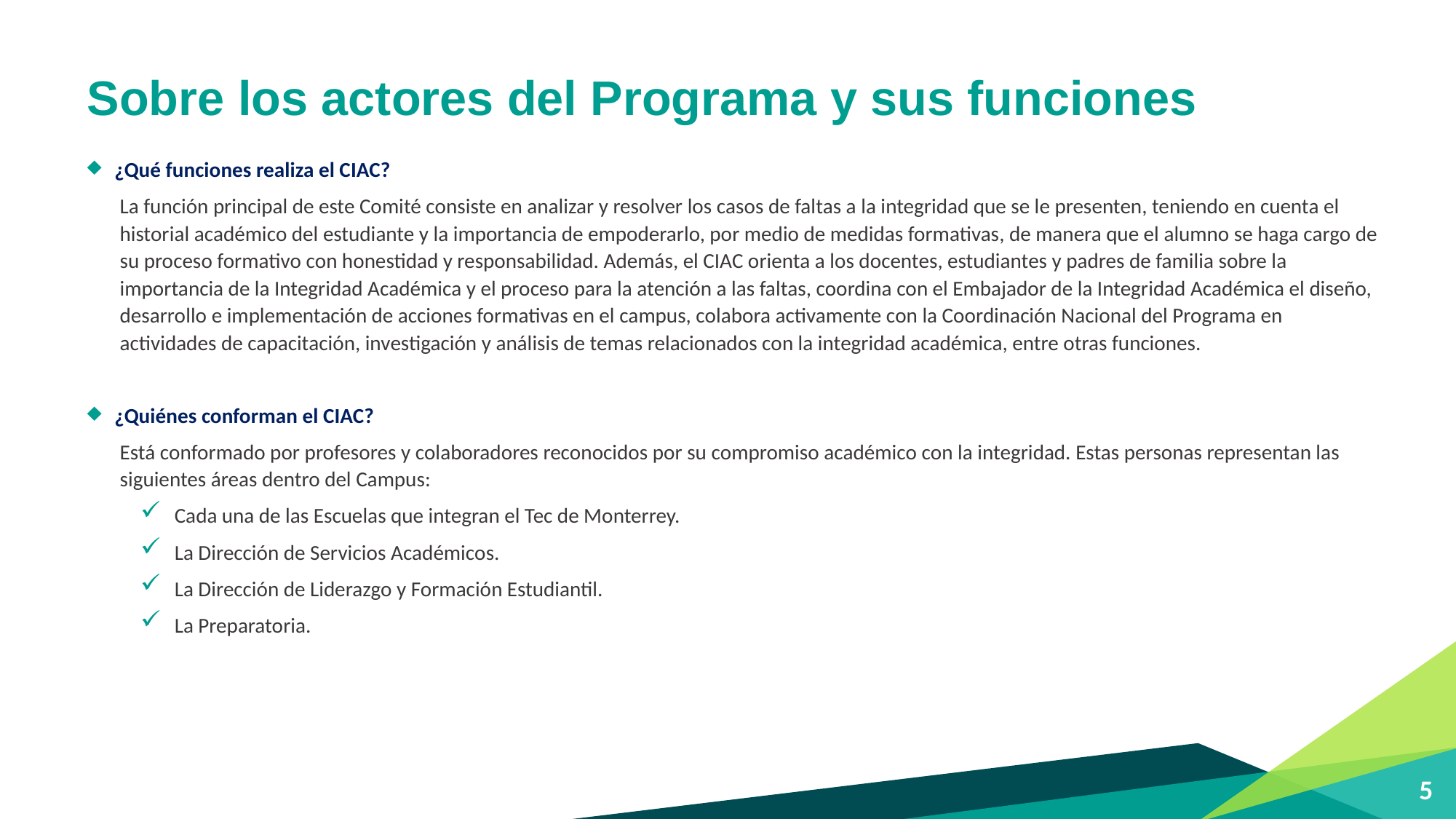

# Sobre los actores del Programa y sus funciones
¿Qué funciones realiza el CIAC?
La función principal de este Comité consiste en analizar y resolver los casos de faltas a la integridad que se le presenten, teniendo en cuenta el historial académico del estudiante y la importancia de empoderarlo, por medio de medidas formativas, de manera que el alumno se haga cargo de su proceso formativo con honestidad y responsabilidad. Además, el CIAC orienta a los docentes, estudiantes y padres de familia sobre la importancia de la Integridad Académica y el proceso para la atención a las faltas, coordina con el Embajador de la Integridad Académica el diseño, desarrollo e implementación de acciones formativas en el campus, colabora activamente con la Coordinación Nacional del Programa en actividades de capacitación, investigación y análisis de temas relacionados con la integridad académica, entre otras funciones.

¿Quiénes conforman el CIAC?
Está conformado por profesores y colaboradores reconocidos por su compromiso académico con la integridad. Estas personas representan las siguientes áreas dentro del Campus:
Cada una de las Escuelas que integran el Tec de Monterrey.
La Dirección de Servicios Académicos.
La Dirección de Liderazgo y Formación Estudiantil.
La Preparatoria.

5